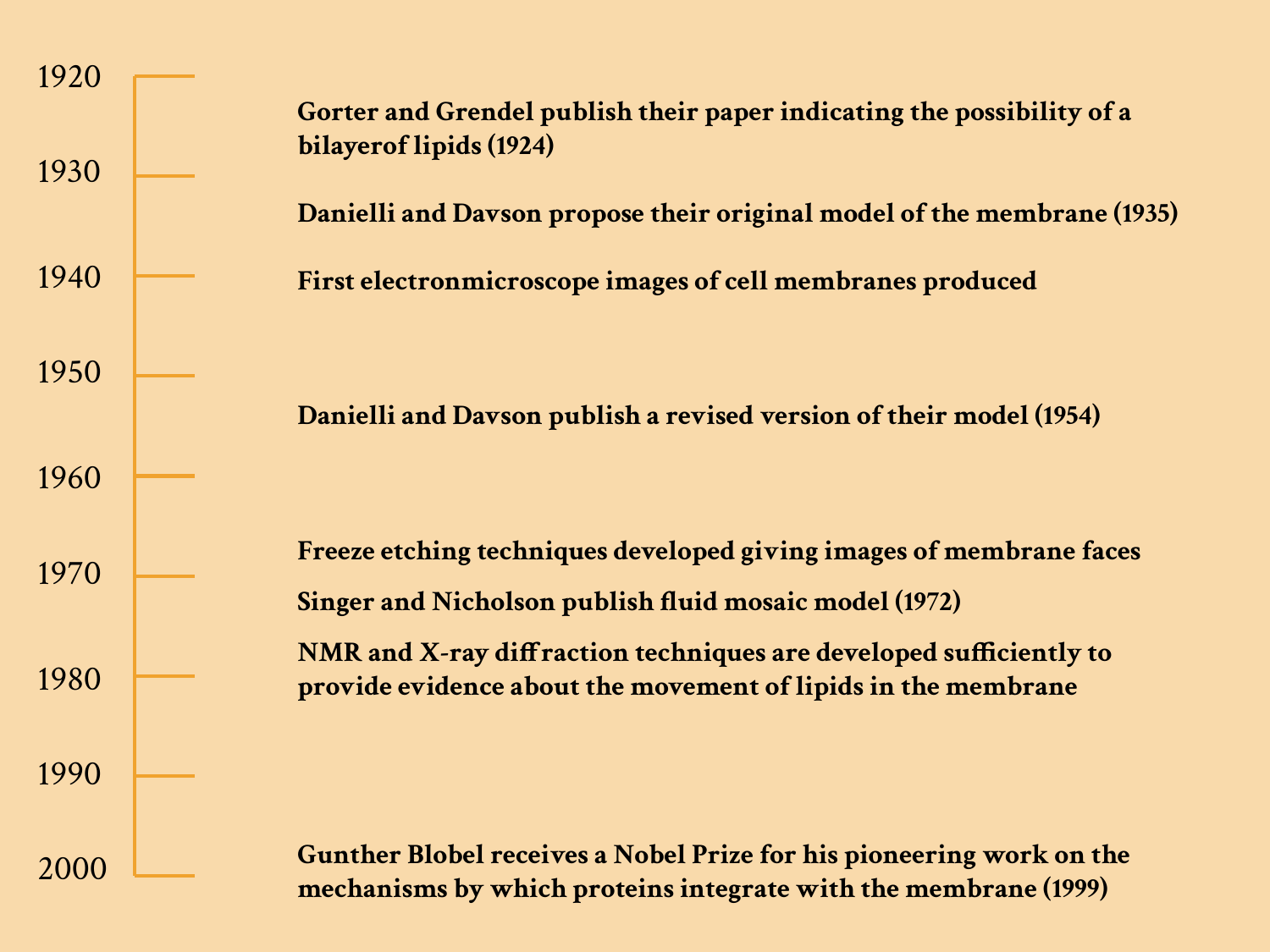

1920

1930

1940

1950

1960

1970

1980

1990

2000
Gorter and Grendel publish their paper indicating the possibility of a bilayerof lipids (1924)

Danielli and Davson propose their original model of the membrane (1935)

First electronmicroscope images of cell membranes produced

Danielli and Davson publish a revised version of their model (1954)

Freeze etching techniques developed giving images of membrane faces

Singer and Nicholson publish fluid mosaic model (1972)

NMR and X-ray diffraction techniques are developed sufficiently to provide evidence about the movement of lipids in the membrane

Gunther Blobel receives a Nobel Prize for his pioneering work on the mechanisms by which proteins integrate with the membrane (1999)